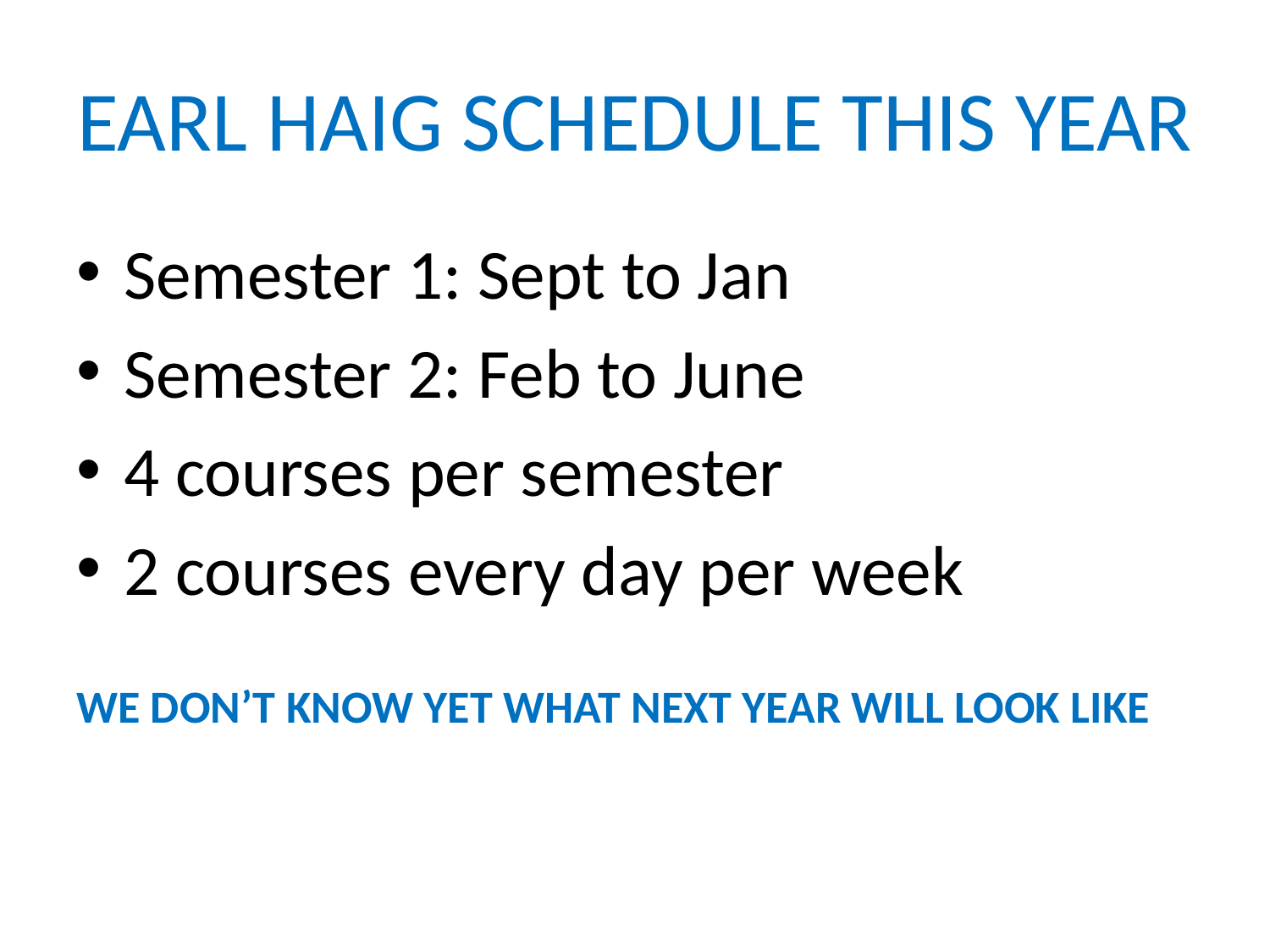

# EARL HAIG SCHEDULE THIS YEAR
Semester 1: Sept to Jan
Semester 2: Feb to June
4 courses per semester
2 courses every day per week

WE DON’T KNOW YET WHAT NEXT YEAR WILL LOOK LIKE